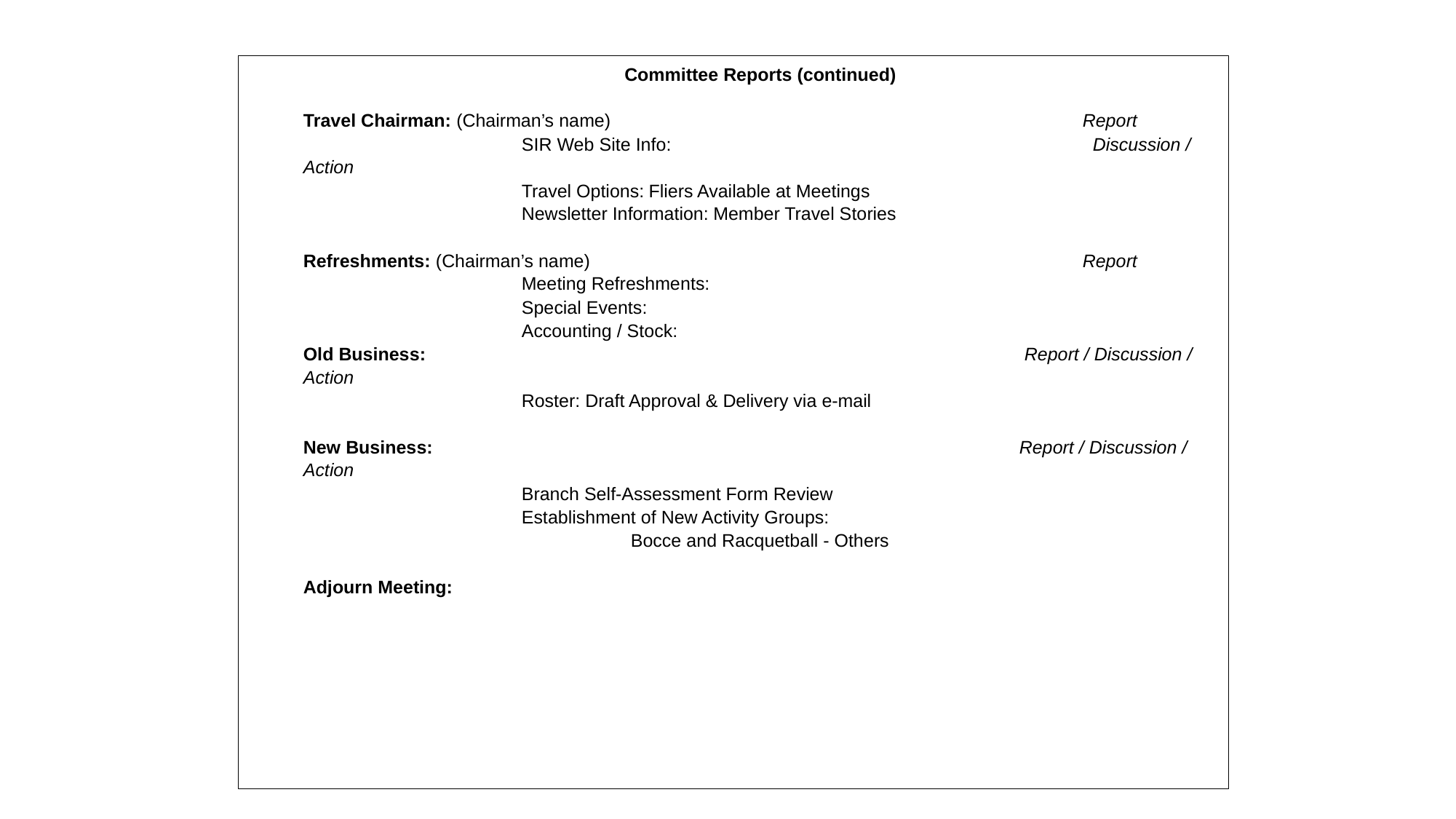

Committee Reports (continued)

Travel Chairman: (Chairman’s name)				            	   Report
		SIR Web Site Info:		              	     	     Discussion / Action
		Travel Options: Fliers Available at Meetings
		Newsletter Information: Member Travel Stories

Refreshments: (Chairman’s name)					   Report
		Meeting Refreshments:
		Special Events:
		Accounting / Stock:
Old Business:					             Report / Discussion / Action
		Roster: Draft Approval & Delivery via e-mail

New Business:					            Report / Discussion / Action
		Branch Self-Assessment Form Review
		Establishment of New Activity Groups:
			Bocce and Racquetball - Others

Adjourn Meeting: